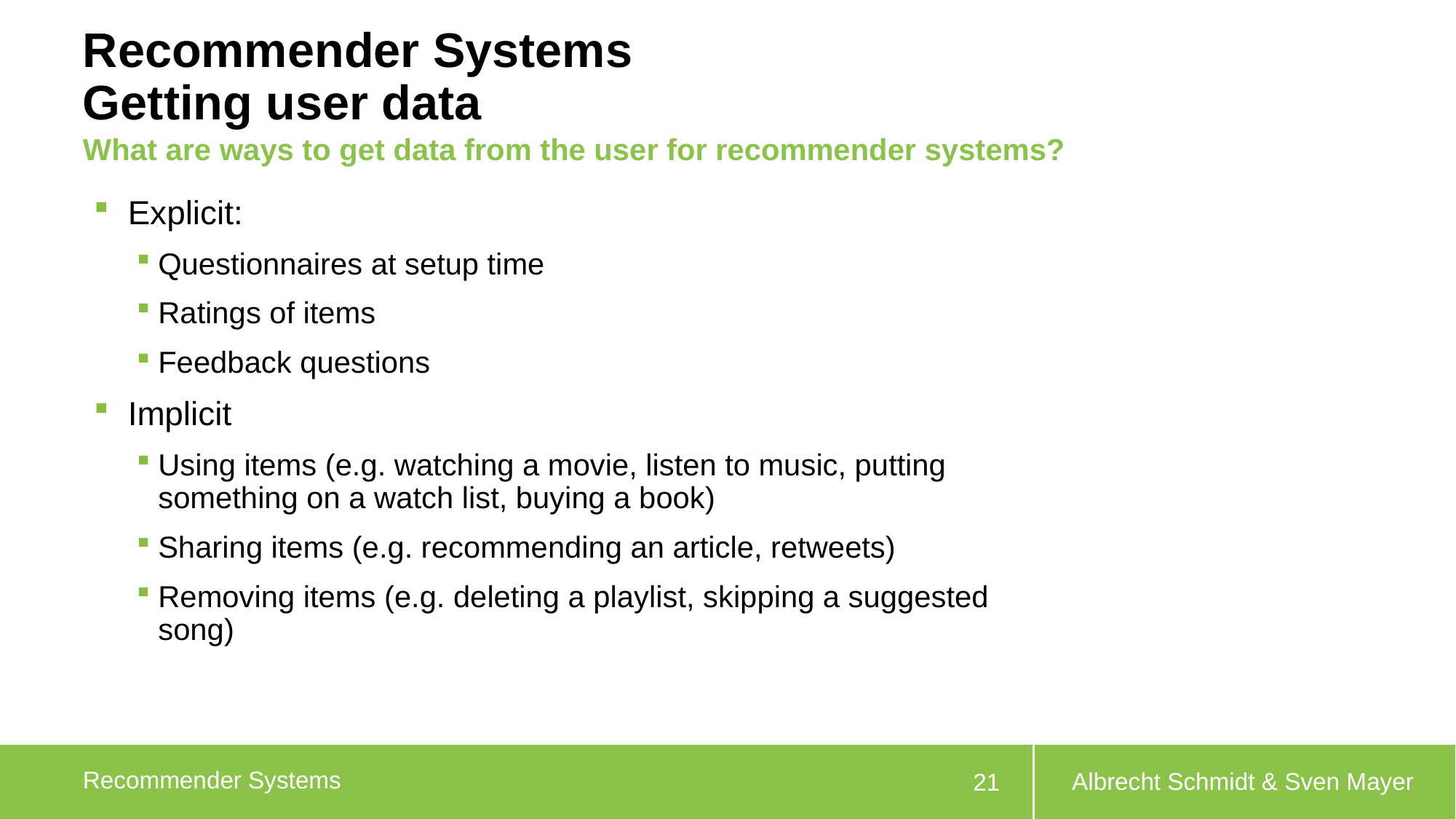

# Recommender Systems Getting user data
What are ways to get data from the user for recommender systems?

Explicit:
Questionnaires at setup time
Ratings of items
Feedback questions
Implicit
Using items (e.g. watching a movie, listen to music, putting something on a watch list, buying a book)
Sharing items (e.g. recommending an article, retweets)
Removing items (e.g. deleting a playlist, skipping a suggested song)

Albrecht Schmidt & Sven Mayer
Recommender Systems
21